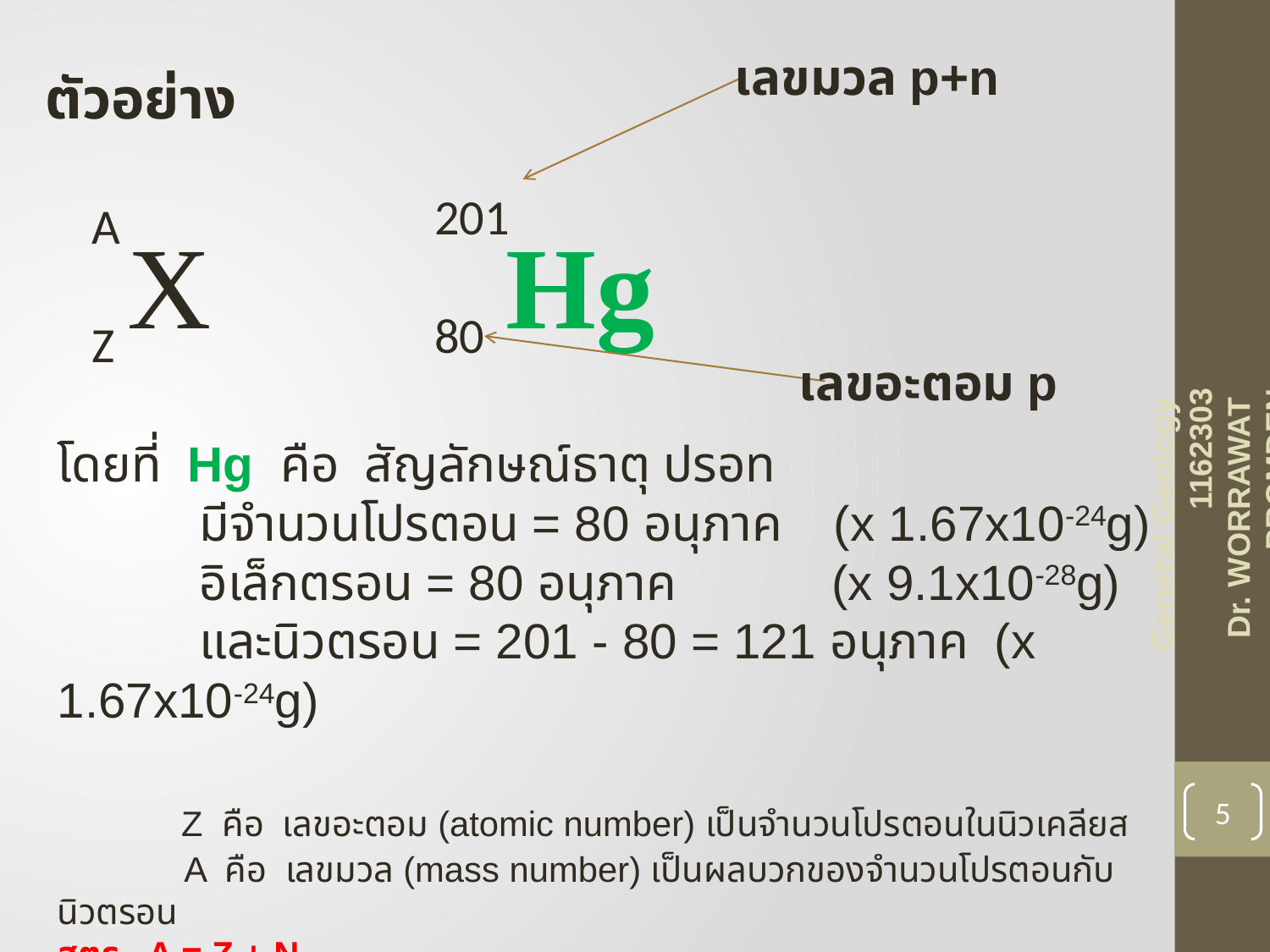

เลขมวล p+n
ตัวอย่าง
201

80
A

Z
X
Hg
เลขอะตอม p
โดยที่  Hg  คือ  สัญลักษณ์ธาตุ ปรอท
           มีจำนวนโปรตอน = 80 อนุภาค    (x 1.67x10-24g)
           อิเล็กตรอน = 80 อนุภาค            (x 9.1x10-28g)
           และนิวตรอน = 201 - 80 = 121 อนุภาค  (x 1.67x10-24g)

         Z  คือ  เลขอะตอม (atomic number) เป็นจำนวนโปรตอนในนิวเคลียส
             A  คือ  เลขมวล (mass number) เป็นผลบวกของจำนวนโปรตอนกับนิวตรอน
สูตร   A = Z + N
General Geology  1162303
Dr. WORRAWAT  PROMDEN
5